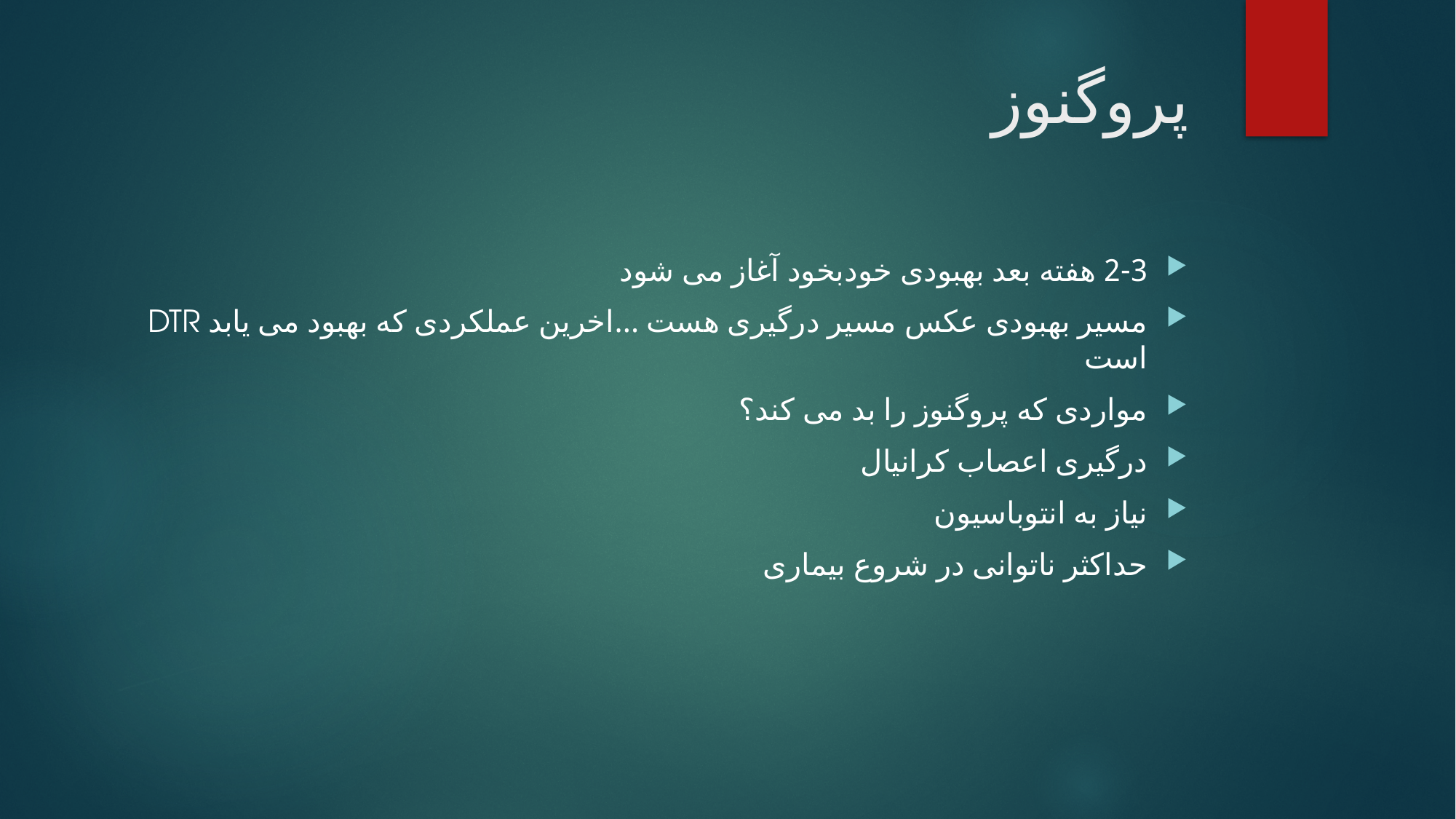

# پروگنوز
2-3 هفته بعد بهبودی خودبخود آغاز می شود
مسیر بهبودی عکس مسیر درگیری هست ...اخرین عملکردی که بهبود می یابد DTR است
مواردی که پروگنوز را بد می کند؟
درگیری اعصاب کرانیال
نیاز به انتوباسیون
حداکثر ناتوانی در شروع بیماری